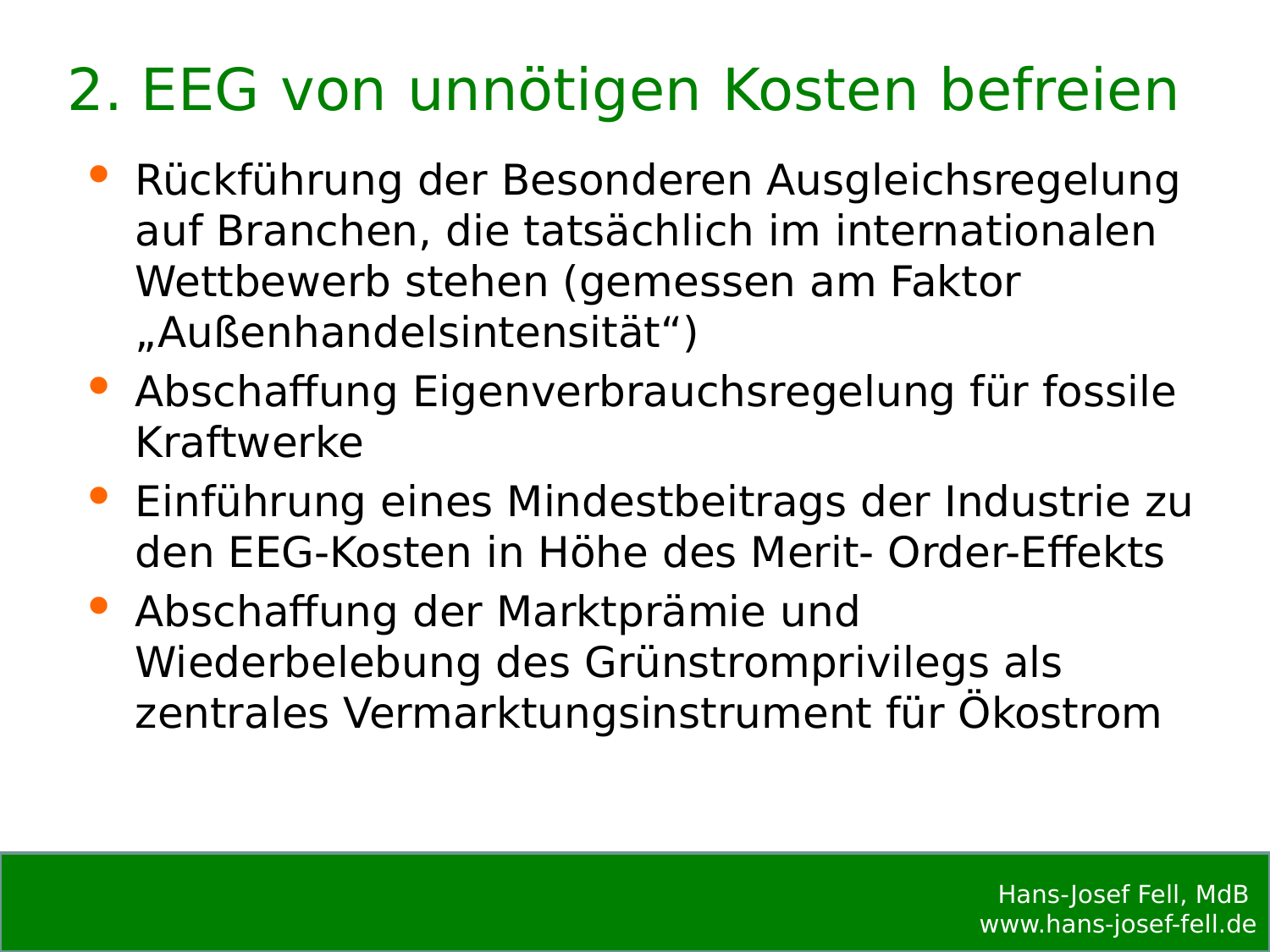

# 2. EEG von unnötigen Kosten befreien
Rückführung der Besonderen Ausgleichsregelung auf Branchen, die tatsächlich im internationalen Wettbewerb stehen (gemessen am Faktor „Außenhandelsintensität“)
Abschaffung Eigenverbrauchsregelung für fossile Kraftwerke
Einführung eines Mindestbeitrags der Industrie zu den EEG-Kosten in Höhe des Merit- Order-Effekts
Abschaffung der Marktprämie und Wiederbelebung des Grünstromprivilegs als zentrales Vermarktungsinstrument für Ökostrom